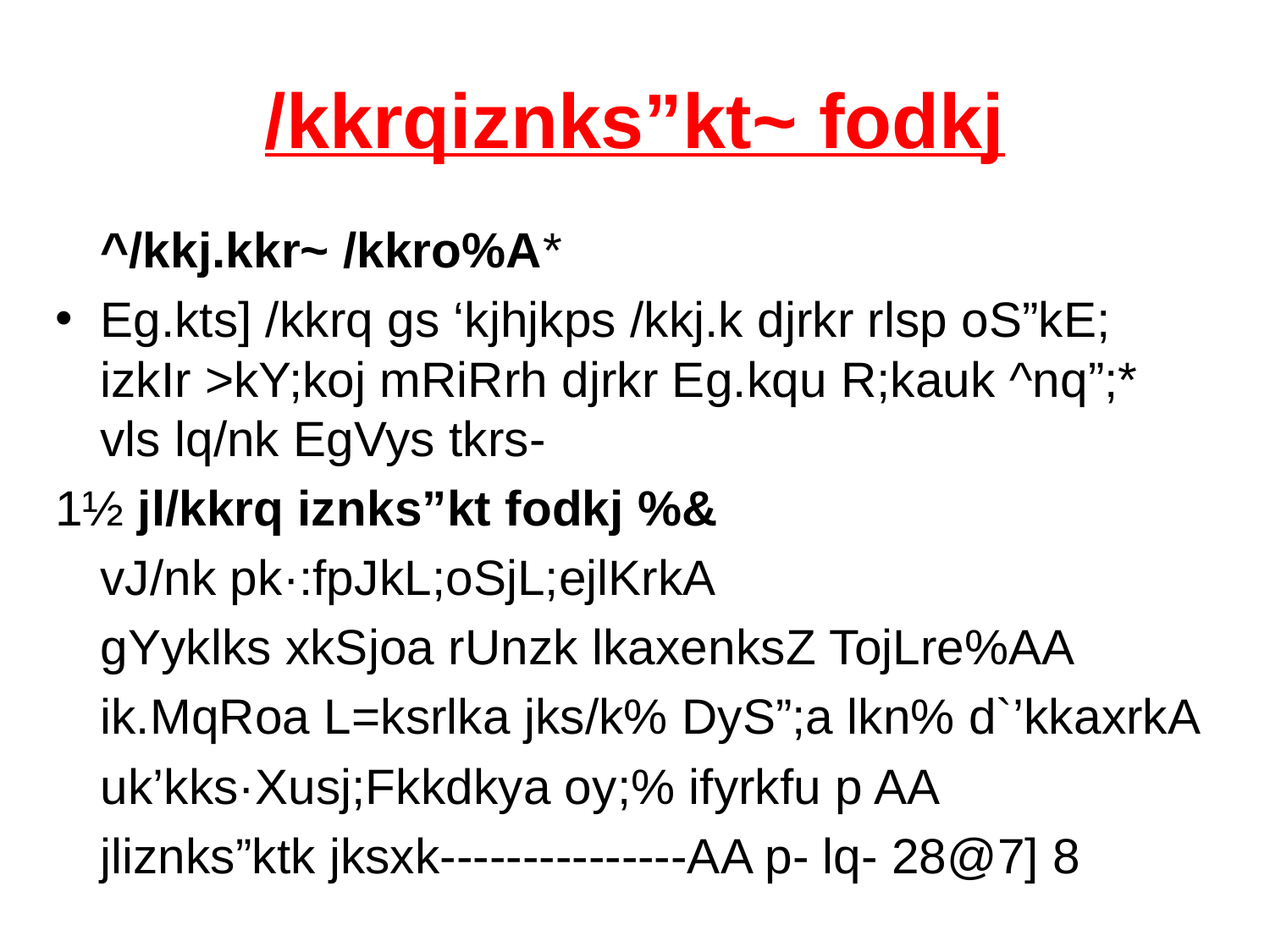

# /kkrqiznks”kt~ fodkj
		^/kkj.kkr~ /kkro%A*
Eg.kts] /kkrq gs ‘kjhjkps /kkj.k djrkr rlsp oS”kE; izkIr >kY;koj mRiRrh djrkr Eg.kqu R;kauk ^nq”;* vls lq/nk EgVys tkrs-
1½ jl/kkrq iznks”kt fodkj %&
		vJ/nk pk·:fpJkL;oSjL;ejlKrkA
		gYyklks xkSjoa rUnzk lkaxenksZ TojLre%AA
		ik.MqRoa L=ksrlka jks/k% DyS”;a lkn% d`’kkaxrkA
		uk’kks·Xusj;Fkkdkya oy;% ifyrkfu p AA
		jliznks”ktk jksxk---------------AA p- lq- 28@7] 8